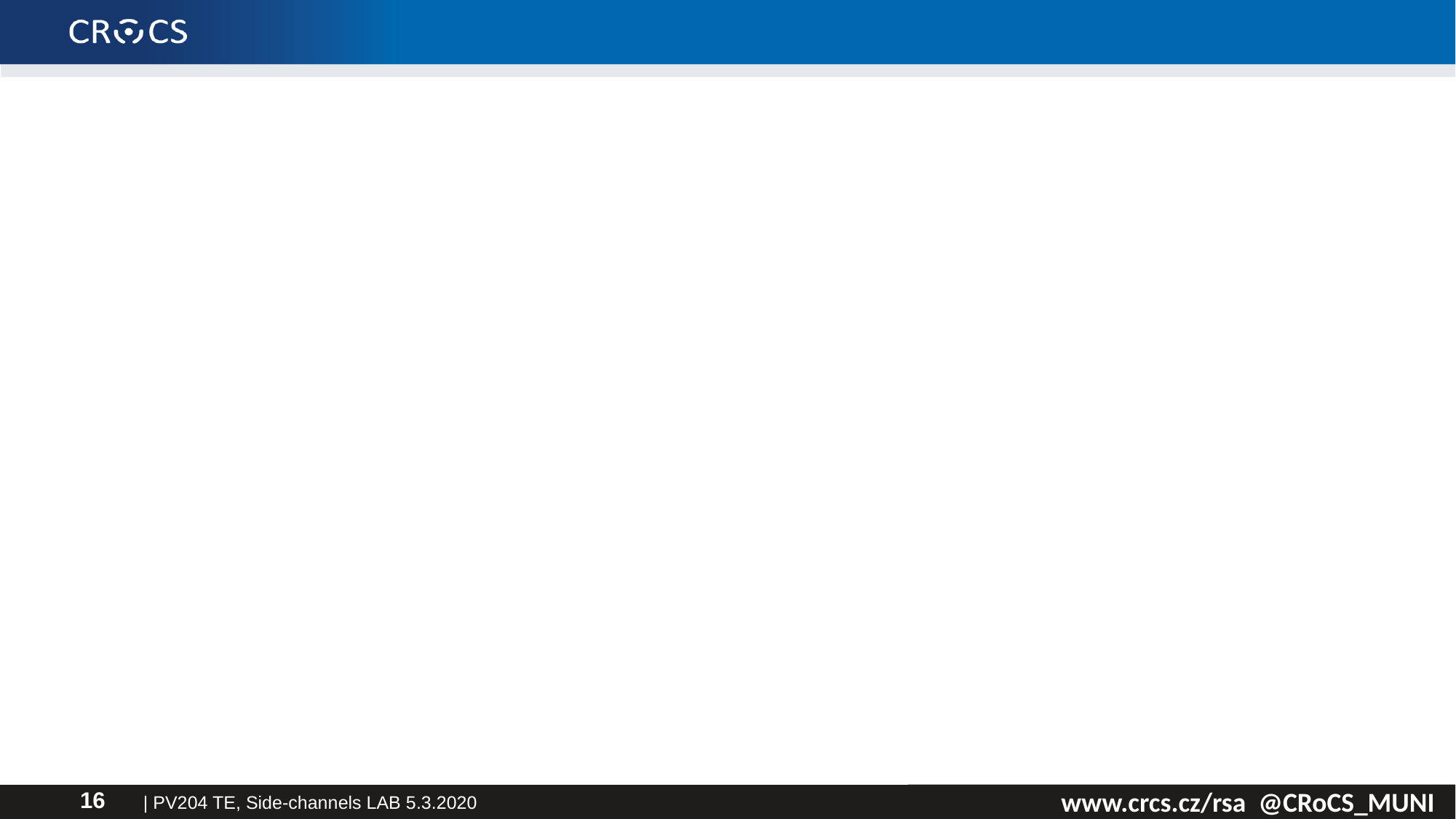

#

| PV204 TE, Side-channels LAB 5.3.2020
16